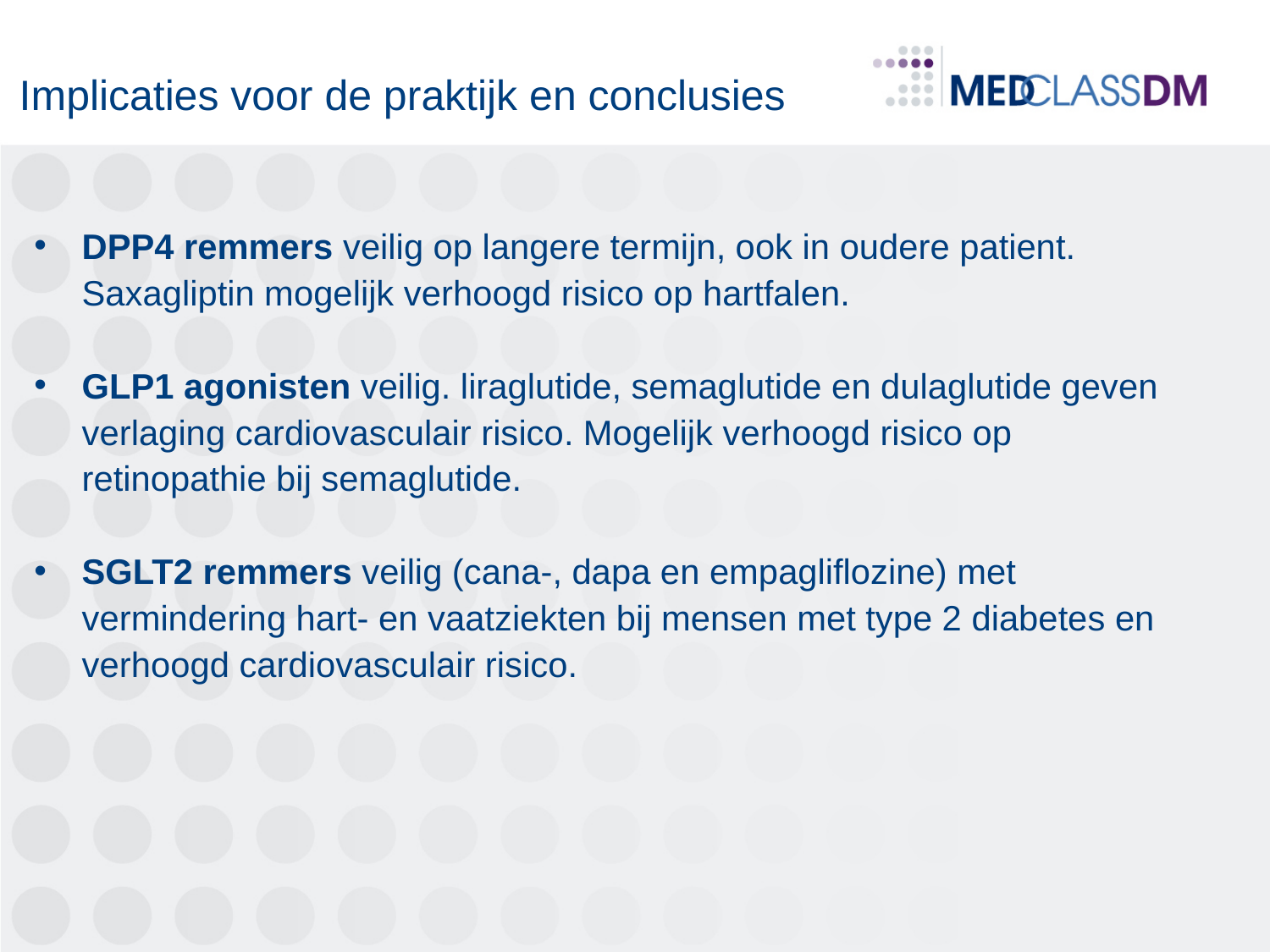

# Implicaties voor de praktijk en conclusies
DPP4 remmers veilig op langere termijn, ook in oudere patient. Saxagliptin mogelijk verhoogd risico op hartfalen.

GLP1 agonisten veilig. liraglutide, semaglutide en dulaglutide geven verlaging cardiovasculair risico. Mogelijk verhoogd risico op retinopathie bij semaglutide.

SGLT2 remmers veilig (cana-, dapa en empagliflozine) met vermindering hart- en vaatziekten bij mensen met type 2 diabetes en verhoogd cardiovasculair risico.